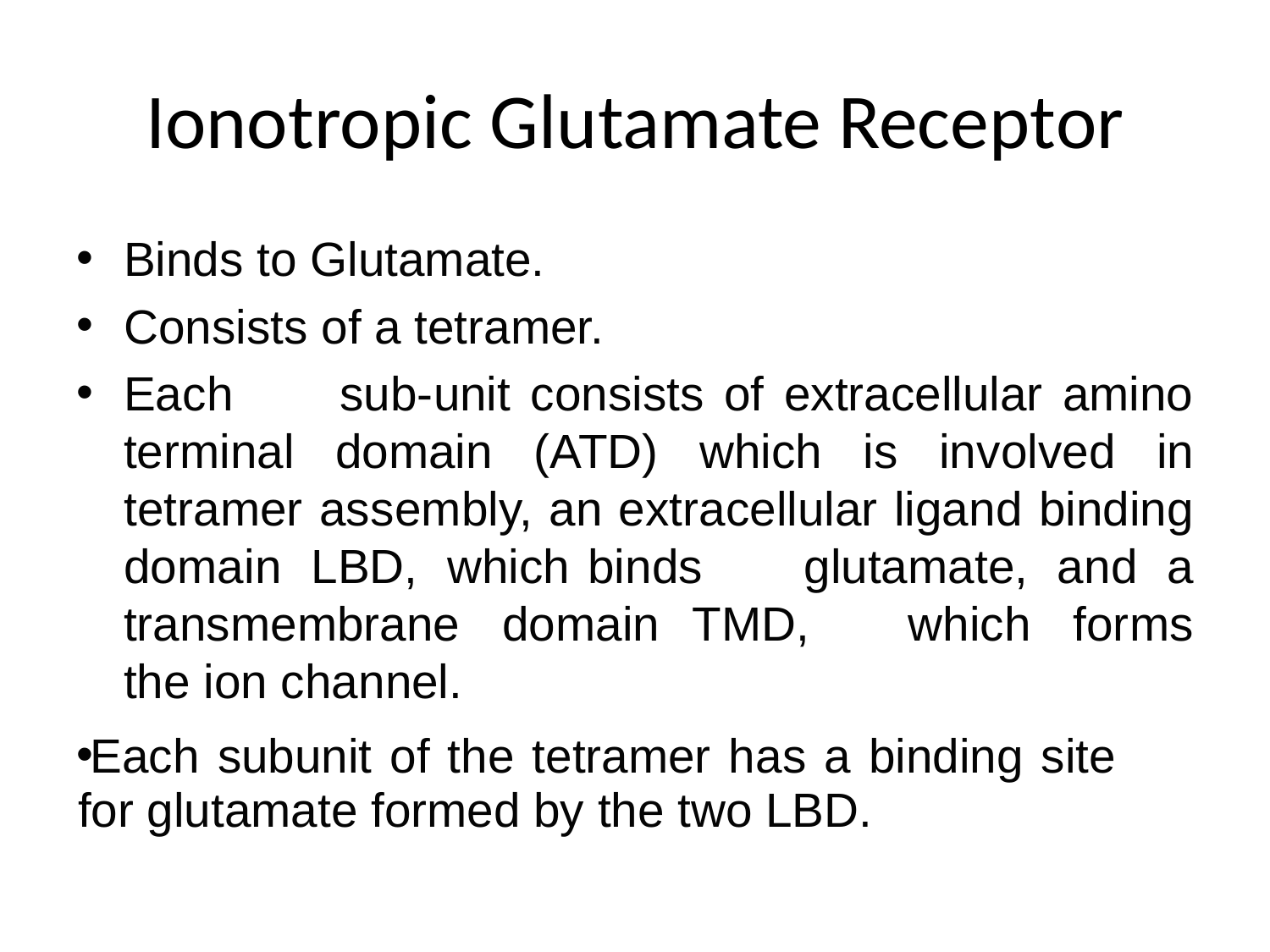

# Ionotropic Glutamate Receptor
Binds to Glutamate.
Consists of a tetramer.
Each	sub-unit consists of extracellular amino terminal domain (ATD) which is involved in tetramer assembly, an extracellular ligand binding domain LBD, which	binds	glutamate, and a transmembrane domain	TMD,	which forms the ion channel.
Each subunit of the tetramer has a binding site	for glutamate formed by the two LBD.